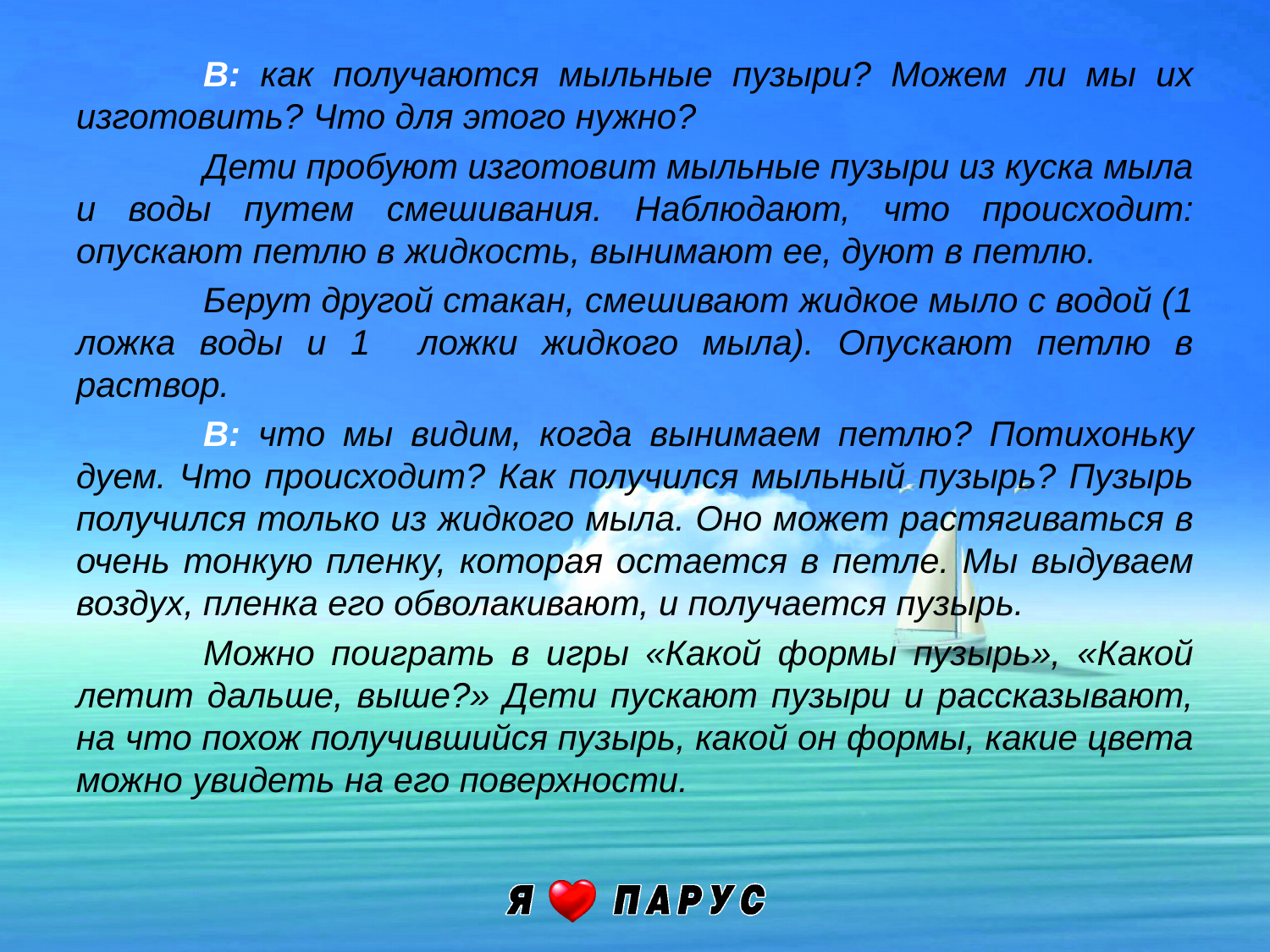

В: как получаются мыльные пузыри? Можем ли мы их изготовить? Что для этого нужно?
	Дети пробуют изготовит мыльные пузыри из куска мыла и воды путем смешивания. Наблюдают, что происходит: опускают петлю в жидкость, вынимают ее, дуют в петлю.
	Берут другой стакан, смешивают жидкое мыло с водой (1 ложка воды и 1  ложки жидкого мыла). Опускают петлю в раствор.
	В: что мы видим, когда вынимаем петлю? Потихоньку дуем. Что происходит? Как получился мыльный пузырь? Пузырь получился только из жидкого мыла. Оно может растягиваться в очень тонкую пленку, которая остается в петле. Мы выдуваем воздух, пленка его обволакивают, и получается пузырь.
	Можно поиграть в игры «Какой формы пузырь», «Какой летит дальше, выше?» Дети пускают пузыри и рассказывают, на что похож получившийся пузырь, какой он формы, какие цвета можно увидеть на его поверхности.